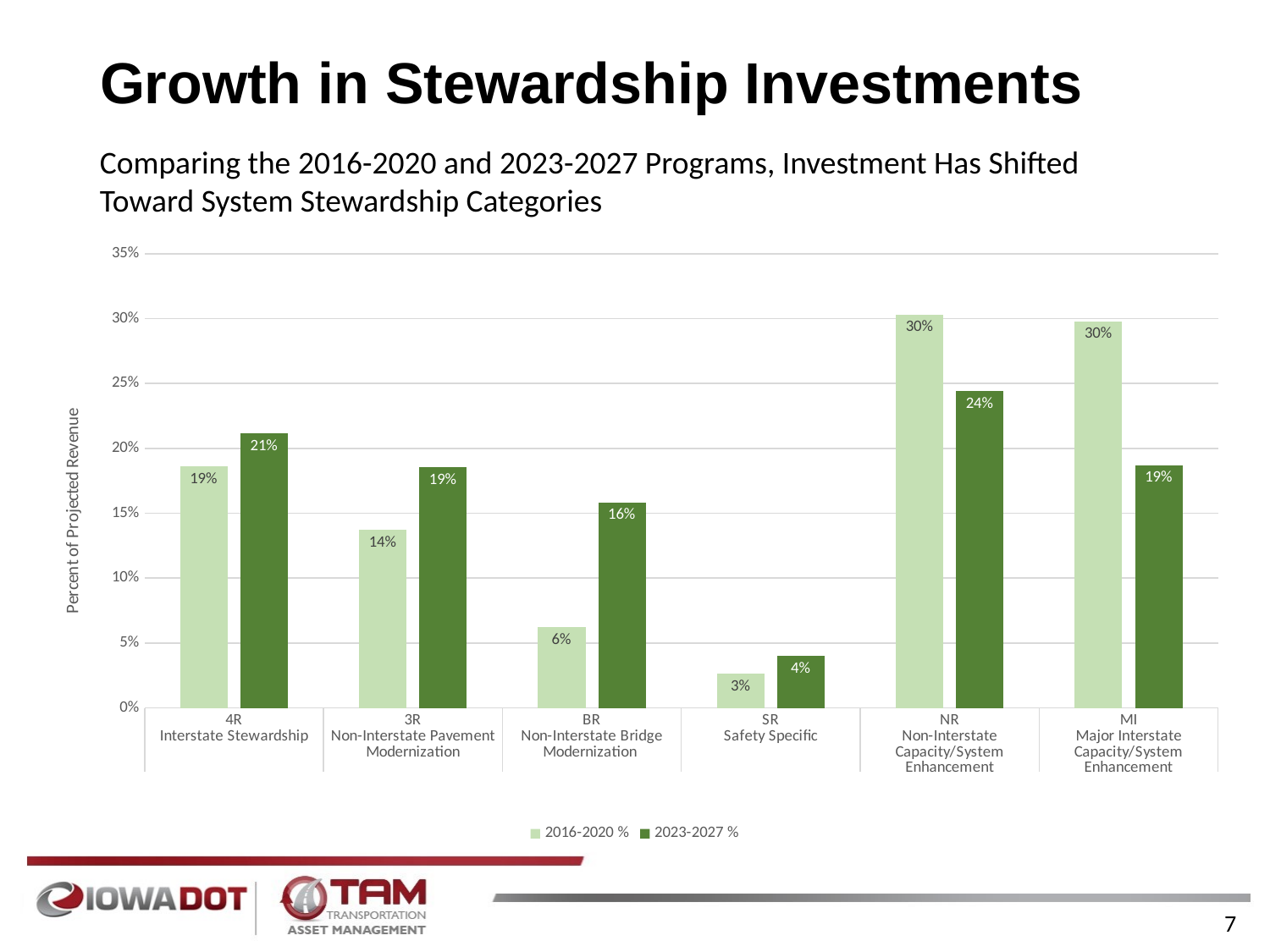

# Growth in Stewardship Investments
Comparing the 2016-2020 and 2023-2027 Programs, Investment Has Shifted Toward System Stewardship Categories

### Chart

| Category | 2016-2020 % | 2023-2027 % |
|---|---|---|
| 4R | 0.18616038433111604 | 0.21140695133128098 |
| 3R | 0.1370719389012072 | 0.18553333490000704 |
| BR | 0.06199186991869919 | 0.15815571170070264 |
| SR | 0.026361172702636118 | 0.040091180410311844 |
| NR | 0.30296871150529686 | 0.24407209832444243 |
| MI | 0.2978258191672826 | 0.18699034145653656 |
7